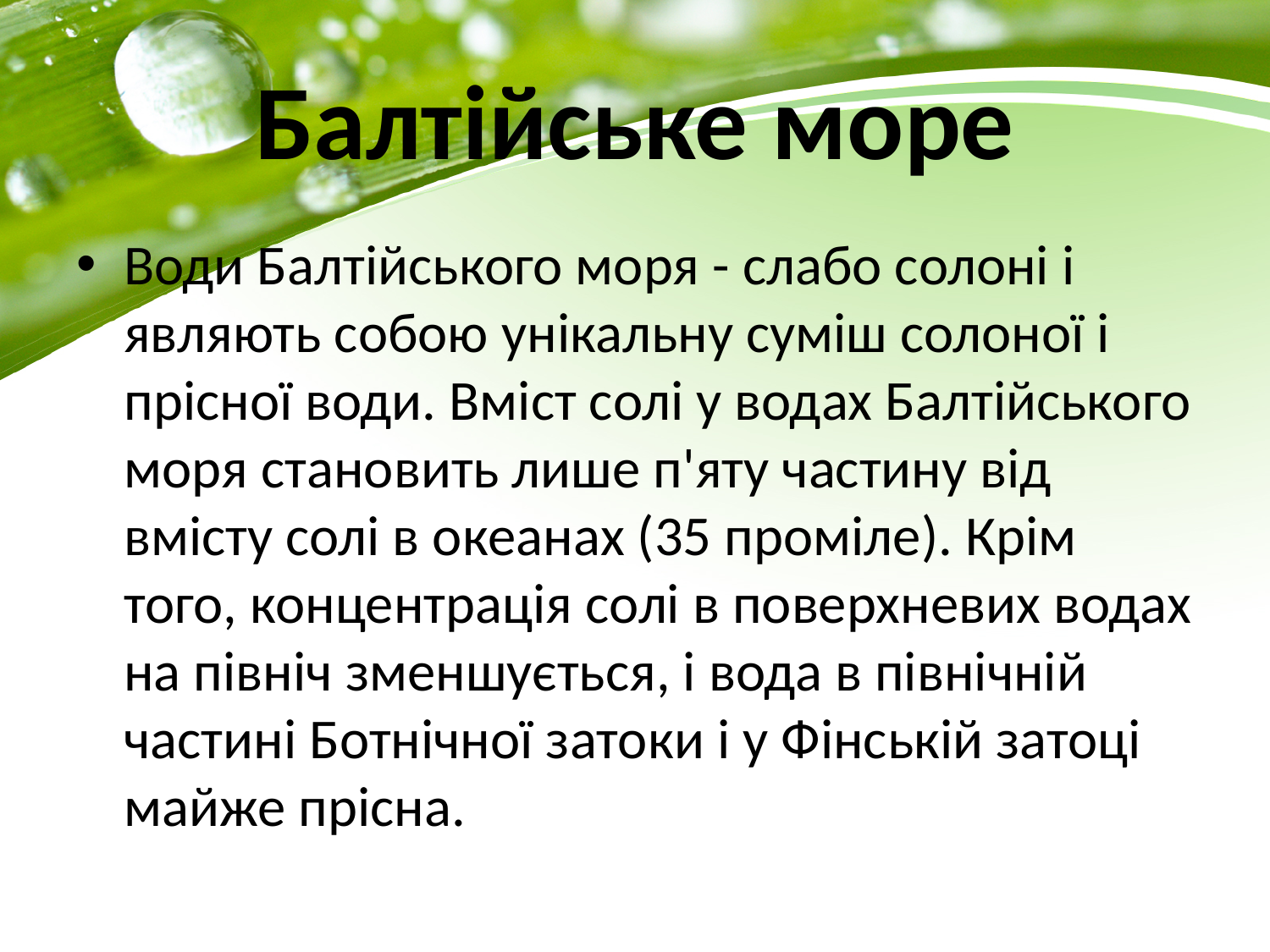

# Балтійське море
Води Балтійського моря - слабо солоні і являють собою унікальну суміш солоної і прісної води. Вміст солі у водах Балтійського моря становить лише п'яту частину від вмісту солі в океанах (35 проміле). Крім того, концентрація солі в поверхневих водах на північ зменшується, і вода в північній частині Ботнічної затоки і у Фінській затоці майже прісна.